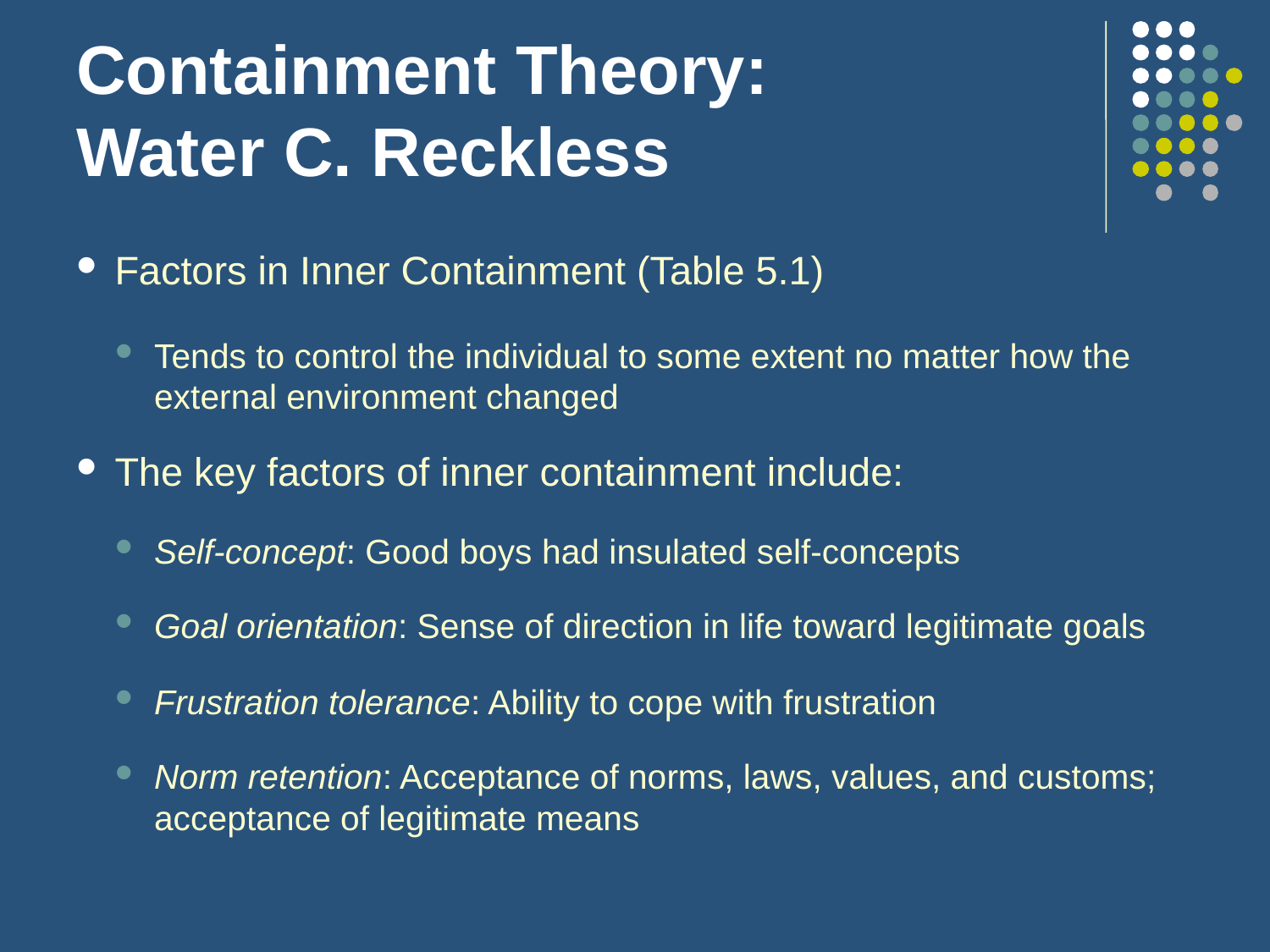

# Containment Theory: Water C. Reckless
Factors in Inner Containment (Table 5.1)

Tends to control the individual to some extent no matter how the external environment changed

The key factors of inner containment include:

Self-concept: Good boys had insulated self-concepts

Goal orientation: Sense of direction in life toward legitimate goals

Frustration tolerance: Ability to cope with frustration

Norm retention: Acceptance of norms, laws, values, and customs; acceptance of legitimate means